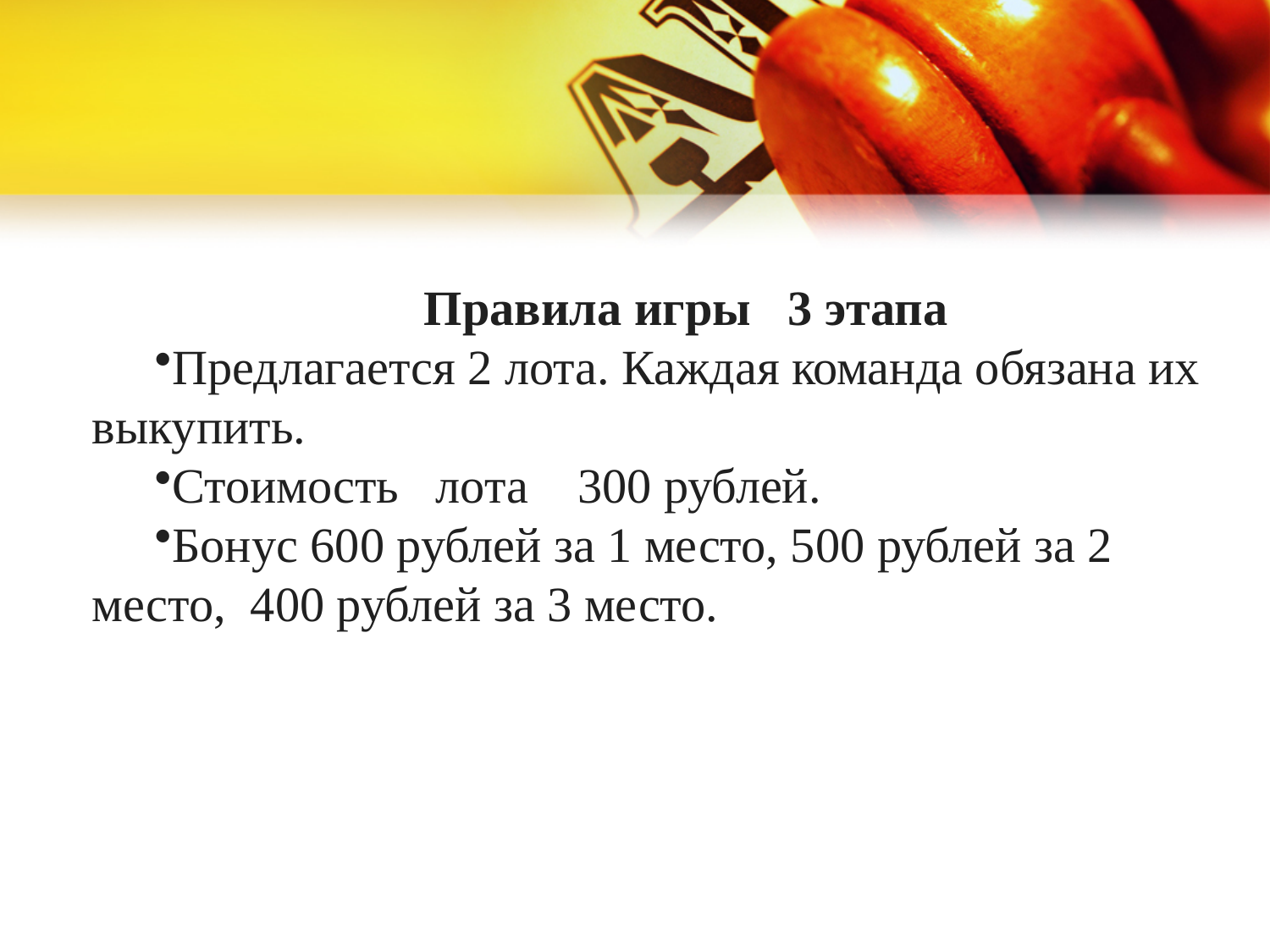

Правила игры   3 этапа
Предлагается 2 лота. Каждая команда обязана их выкупить.
Стоимость   лота    300 рублей.
Бонус 600 рублей за 1 место, 500 рублей за 2 место,  400 рублей за 3 место.